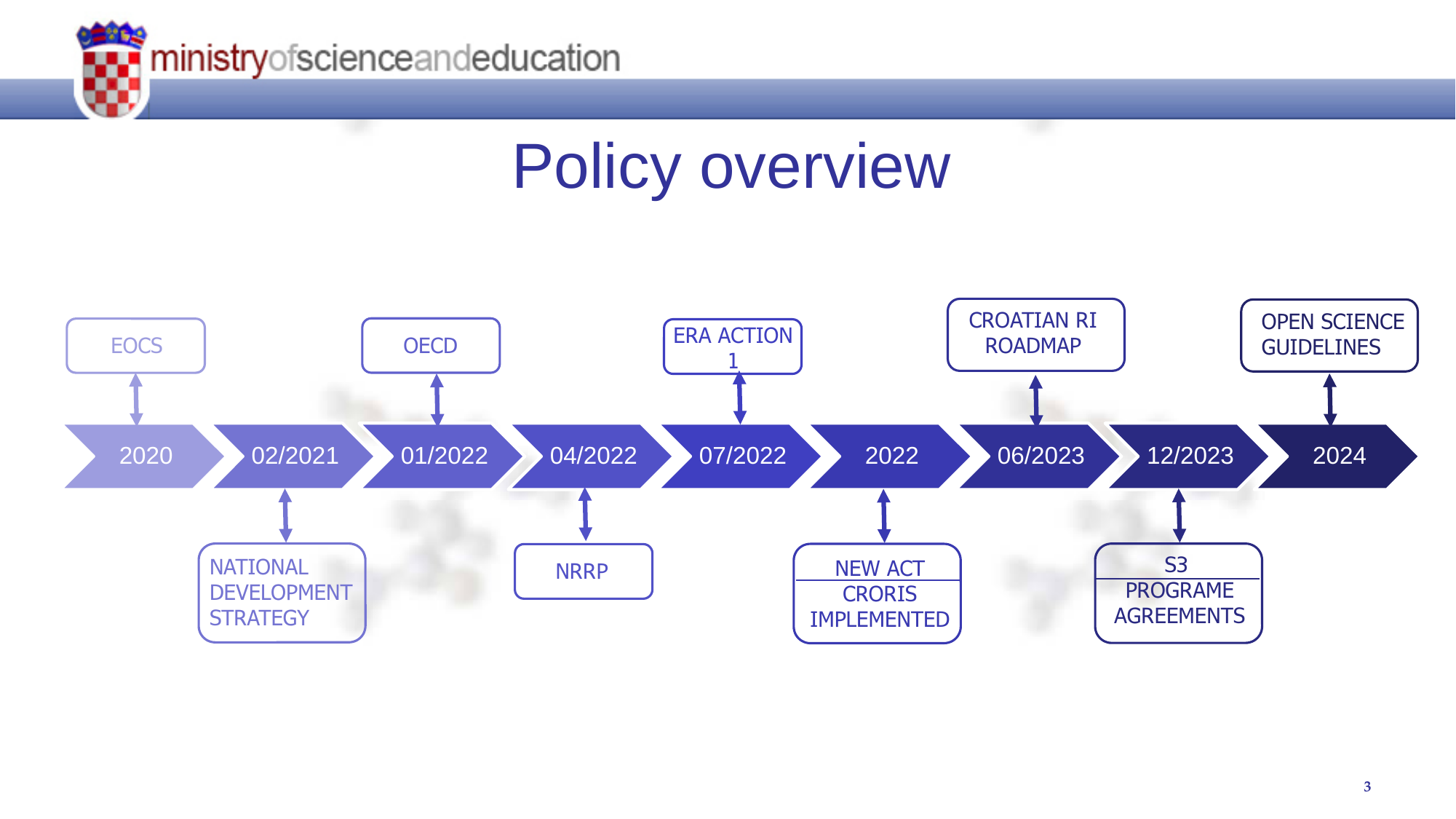

# Policy overview

CROATIAN RI ROADMAP
OPEN SCIENCE GUIDELINES
ERA ACTION
1

EOCS
OECD
2020
02/2021
01/2022
04/2022
07/2022
2022
06/2023
12/2023
2024

S3
PROGRAME AGREEMENTS
NATIONAL DEVELOPMENT STRATEGY
NEW ACT
CRORIS IMPLEMENTED
NRRP
3